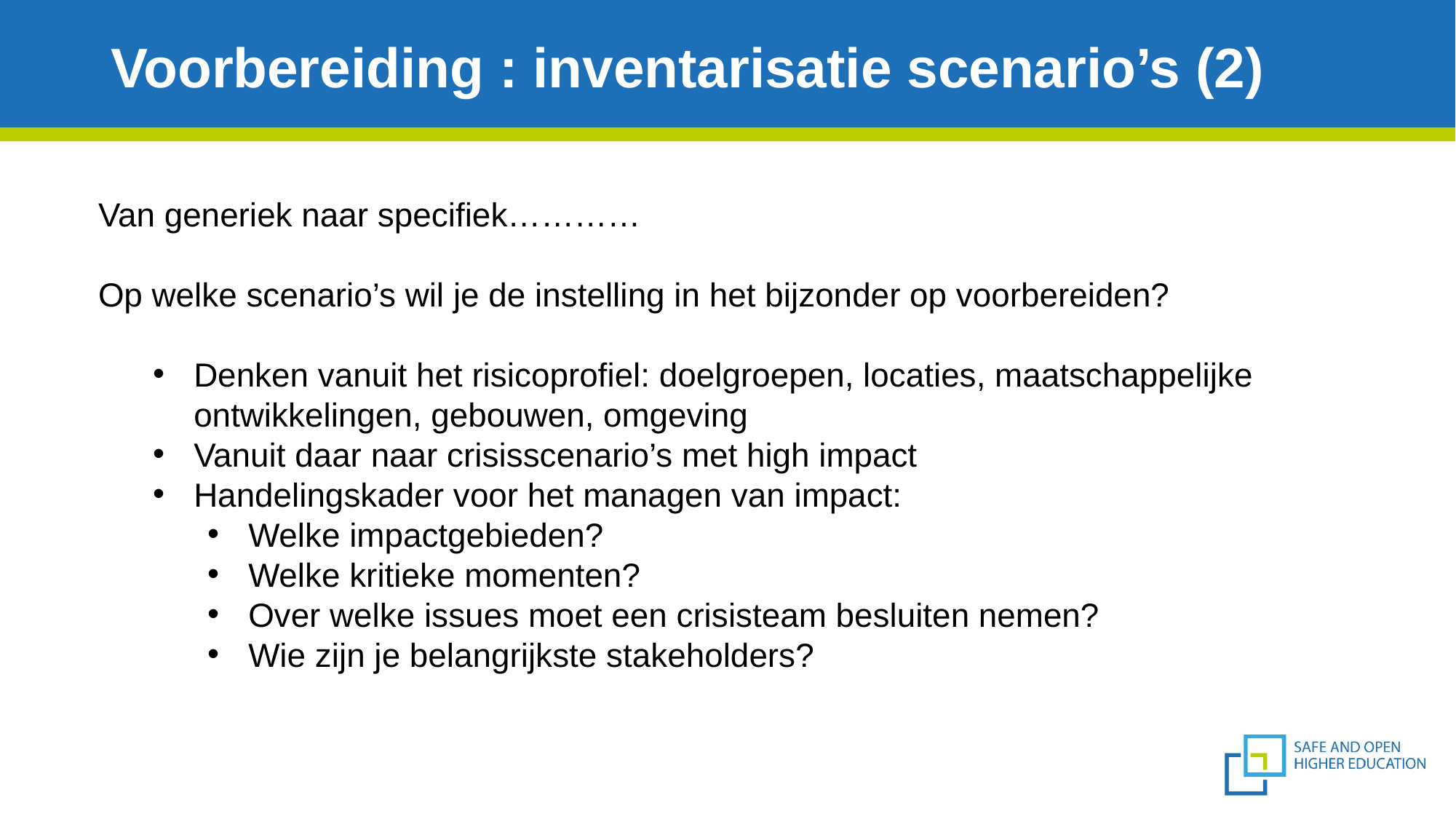

# Voorbereiding : inventarisatie scenario’s (2)
Van generiek naar specifiek…………

Op welke scenario’s wil je de instelling in het bijzonder op voorbereiden?

Denken vanuit het risicoprofiel: doelgroepen, locaties, maatschappelijke ontwikkelingen, gebouwen, omgeving
Vanuit daar naar crisisscenario’s met high impact
Handelingskader voor het managen van impact:
Welke impactgebieden?
Welke kritieke momenten?
Over welke issues moet een crisisteam besluiten nemen?
Wie zijn je belangrijkste stakeholders?